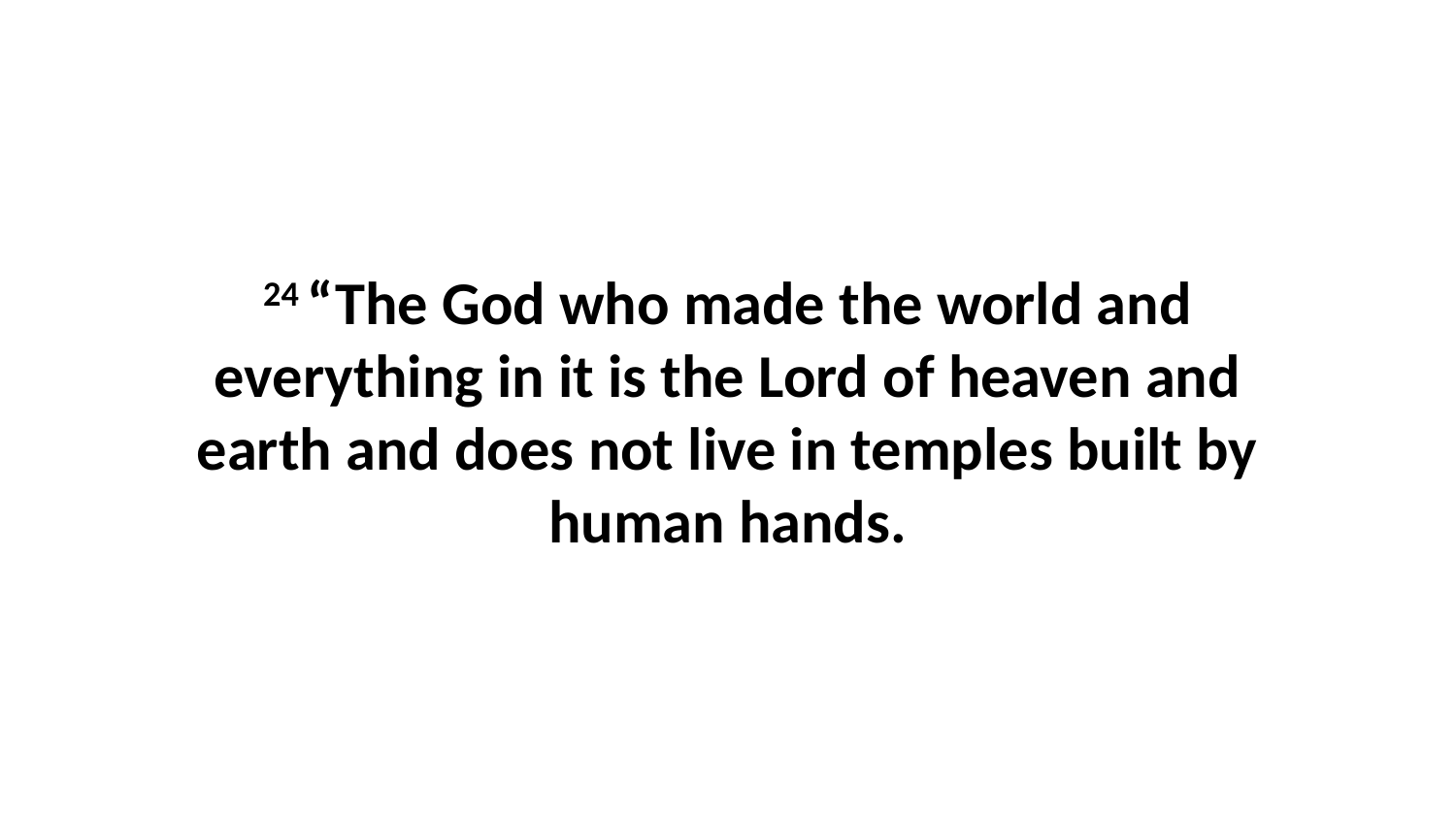

24 “The God who made the world and everything in it is the Lord of heaven and earth and does not live in temples built by human hands.